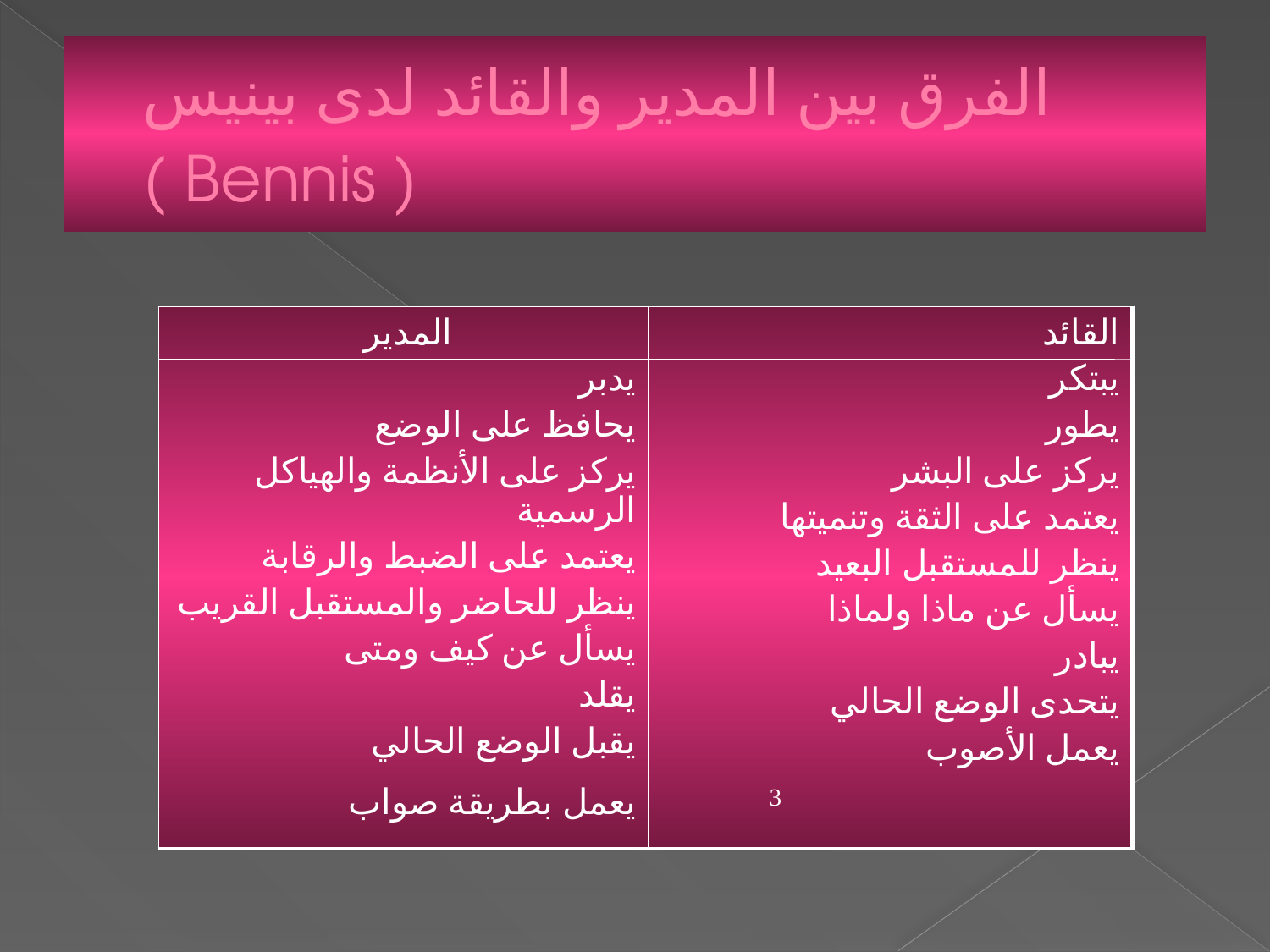

# الفرق بين المدير والقائد لدى بينيس ( Bennis )

| المدير يدبر يحافظ على الوضع يركز على الأنظمة والهياكل الرسمية يعتمد على الضبط والرقابة ينظر للحاضر والمستقبل القريب يسأل عن كيف ومتى يقلد يقبل الوضع الحالي يعمل بطريقة صواب | القائد يبتكر يطور يركز على البشر يعتمد على الثقة وتنميتها ينظر للمستقبل البعيد يسأل عن ماذا ولماذا يبادر يتحدى الوضع الحالي يعمل الأصوب 3 |
| --- | --- |